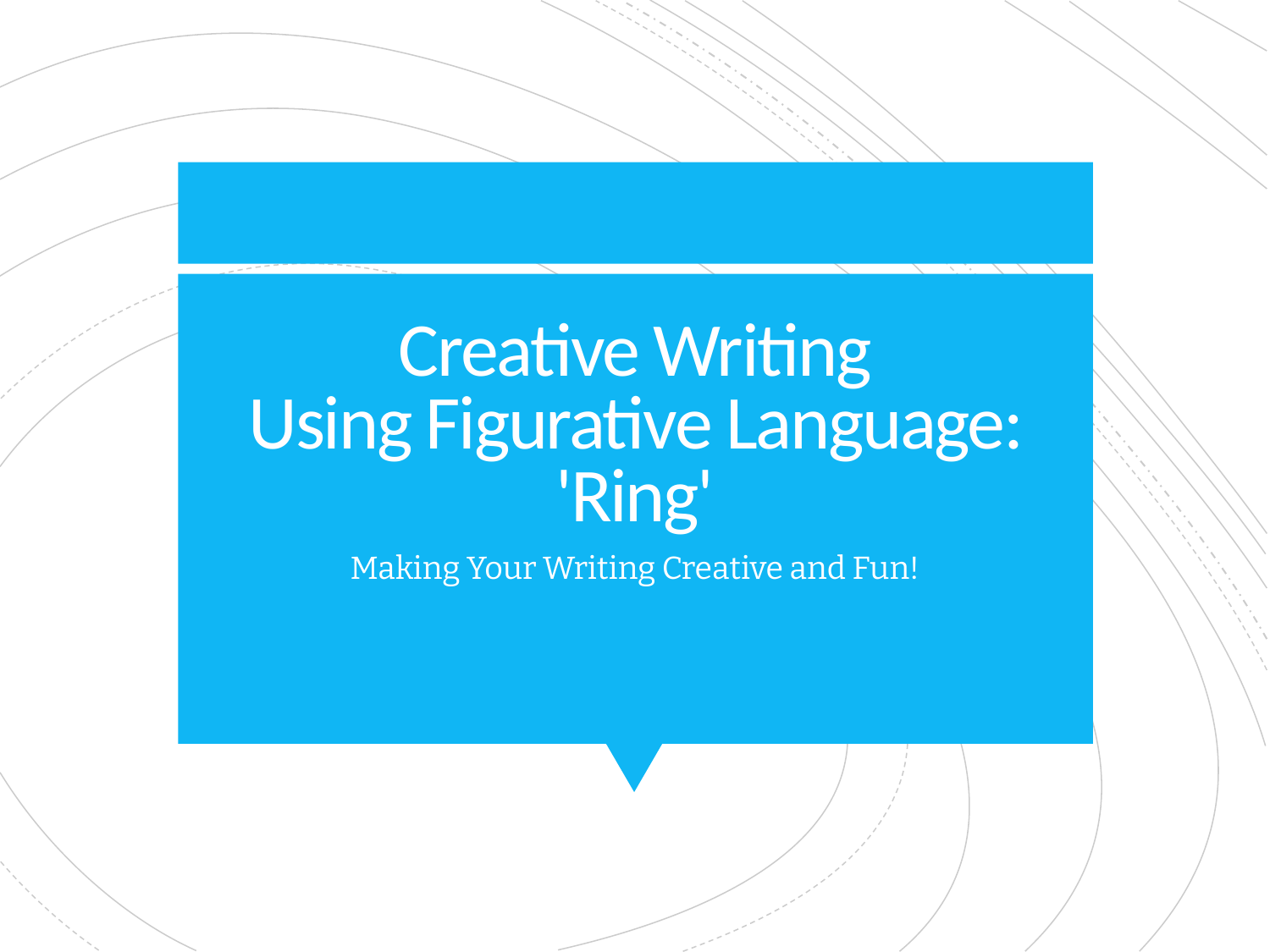

# Creative Writing Using Figurative Language: 'Ring'
Making Your Writing Creative and Fun!